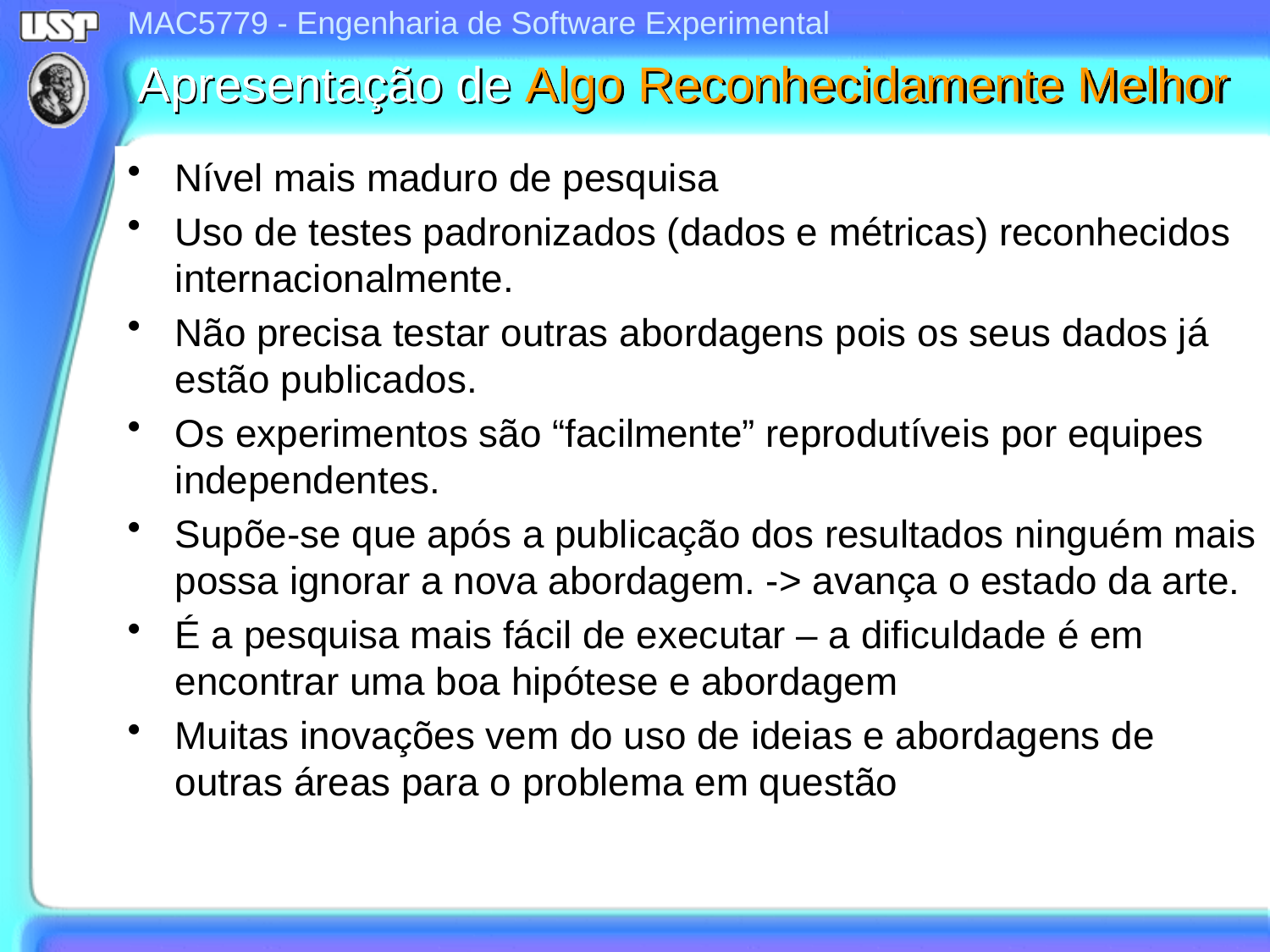

# Apresentação de Algo Reconhecidamente Melhor
Nível mais maduro de pesquisa
Uso de testes padronizados (dados e métricas) reconhecidos internacionalmente.
Não precisa testar outras abordagens pois os seus dados já estão publicados.
Os experimentos são “facilmente” reprodutíveis por equipes independentes.
Supõe-se que após a publicação dos resultados ninguém mais possa ignorar a nova abordagem. -> avança o estado da arte.
É a pesquisa mais fácil de executar – a dificuldade é em encontrar uma boa hipótese e abordagem
Muitas inovações vem do uso de ideias e abordagens de outras áreas para o problema em questão